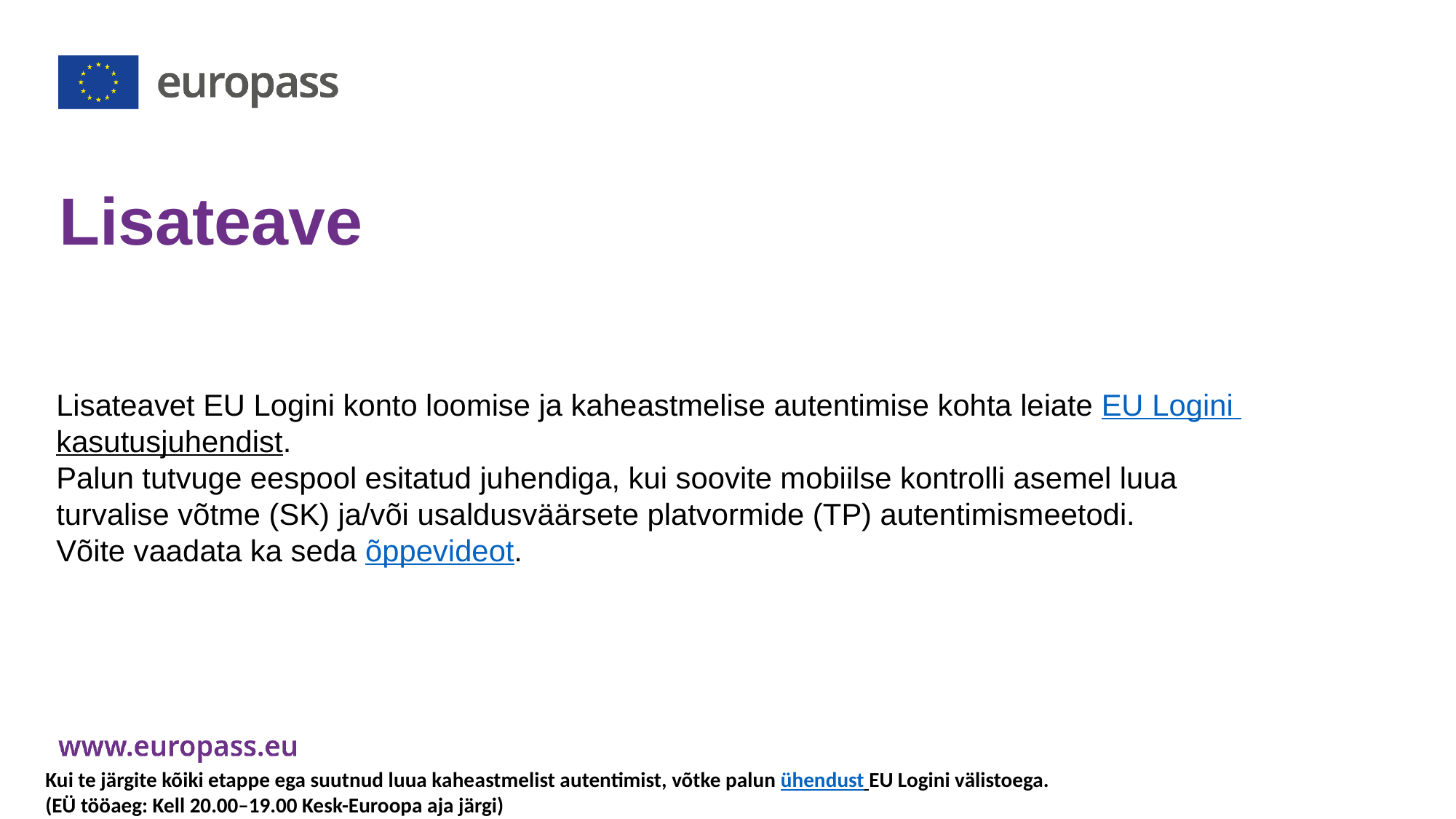

# Lisateave
Lisateavet EU Logini konto loomise ja kaheastmelise autentimise kohta leiate EU Logini kasutusjuhendist.
Palun tutvuge eespool esitatud juhendiga, kui soovite mobiilse kontrolli asemel luua turvalise võtme (SK) ja/või usaldusväärsete platvormide (TP) autentimismeetodi.
Võite vaadata ka seda õppevideot.

Kui te järgite kõiki etappe ega suutnud luua kaheastmelist autentimist, võtke palun ühendust EU Logini välistoega.
(EÜ tööaeg: Kell 20.00–19.00 Kesk-Euroopa aja järgi)